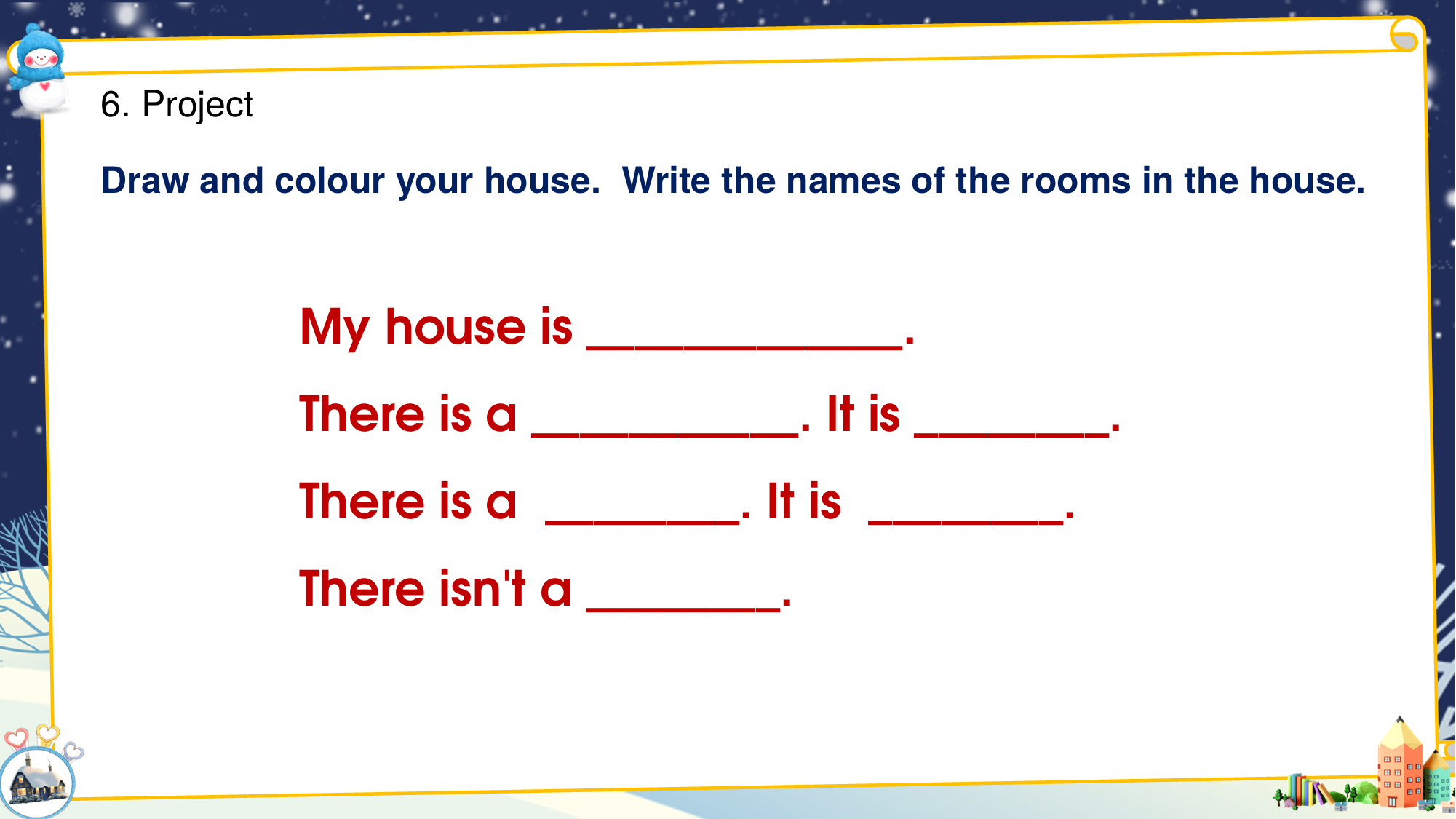

6. Project
Draw and colour your house.  Write the names of the rooms in the house.
My house is _____________.
There is a ___________. It is ________.
There is a  ________. It is  ________.
There isn't a ________.